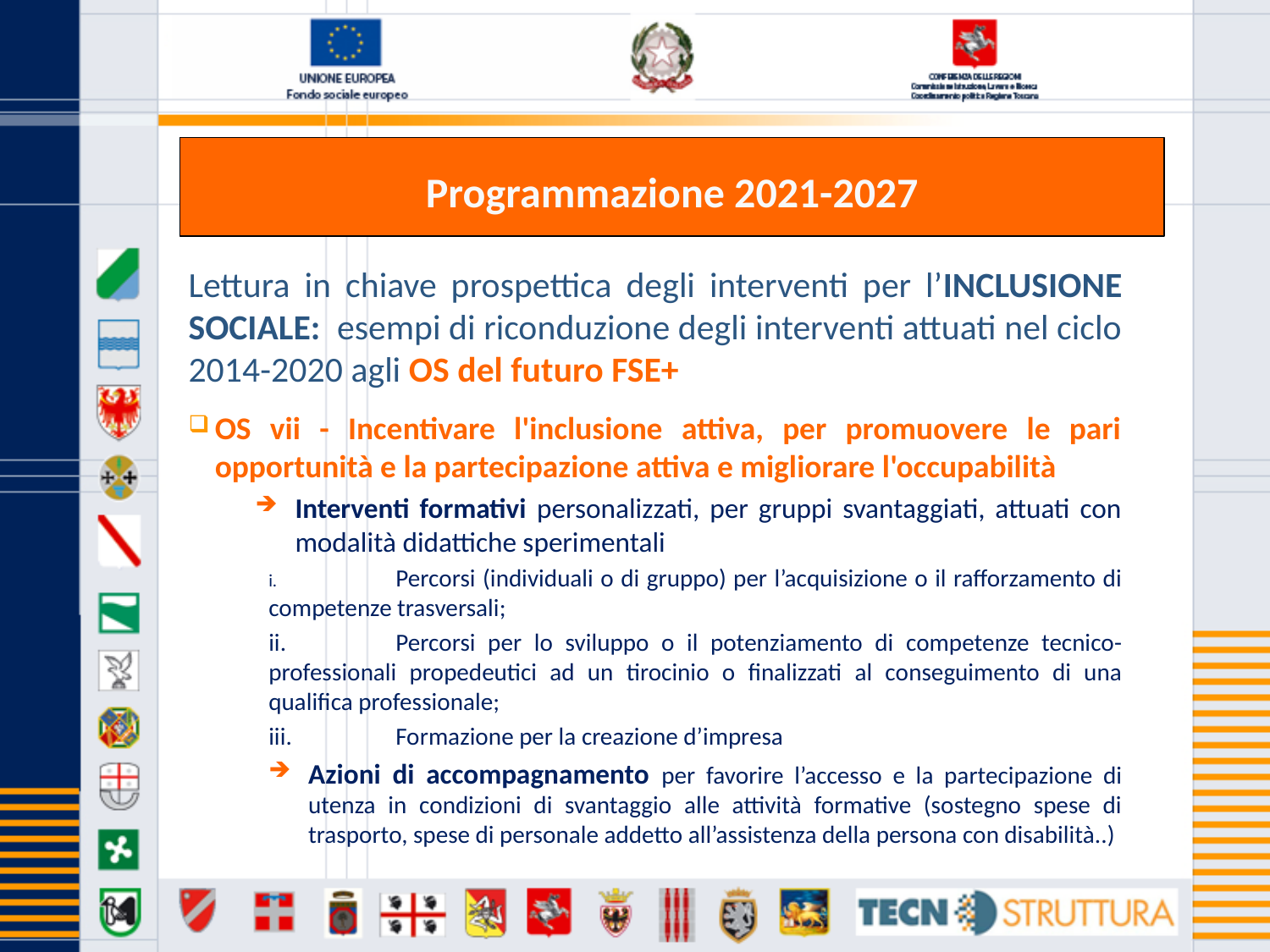

# Programmazione 2021-2027
Lettura in chiave prospettica degli interventi per l’INCLUSIONE SOCIALE:  esempi di riconduzione degli interventi attuati nel ciclo 2014-2020 agli OS del futuro FSE+

OS vii - Incentivare l'inclusione attiva, per promuovere le pari opportunità e la partecipazione attiva e migliorare l'occupabilità
Interventi formativi personalizzati, per gruppi svantaggiati, attuati con modalità didattiche sperimentali
i.	Percorsi (individuali o di gruppo) per l’acquisizione o il rafforzamento di competenze trasversali;
ii.	Percorsi per lo sviluppo o il potenziamento di competenze tecnico-professionali propedeutici ad un tirocinio o finalizzati al conseguimento di una qualifica professionale;
iii.	Formazione per la creazione d’impresa
Azioni di accompagnamento per favorire l’accesso e la partecipazione di utenza in condizioni di svantaggio alle attività formative (sostegno spese di trasporto, spese di personale addetto all’assistenza della persona con disabilità..)